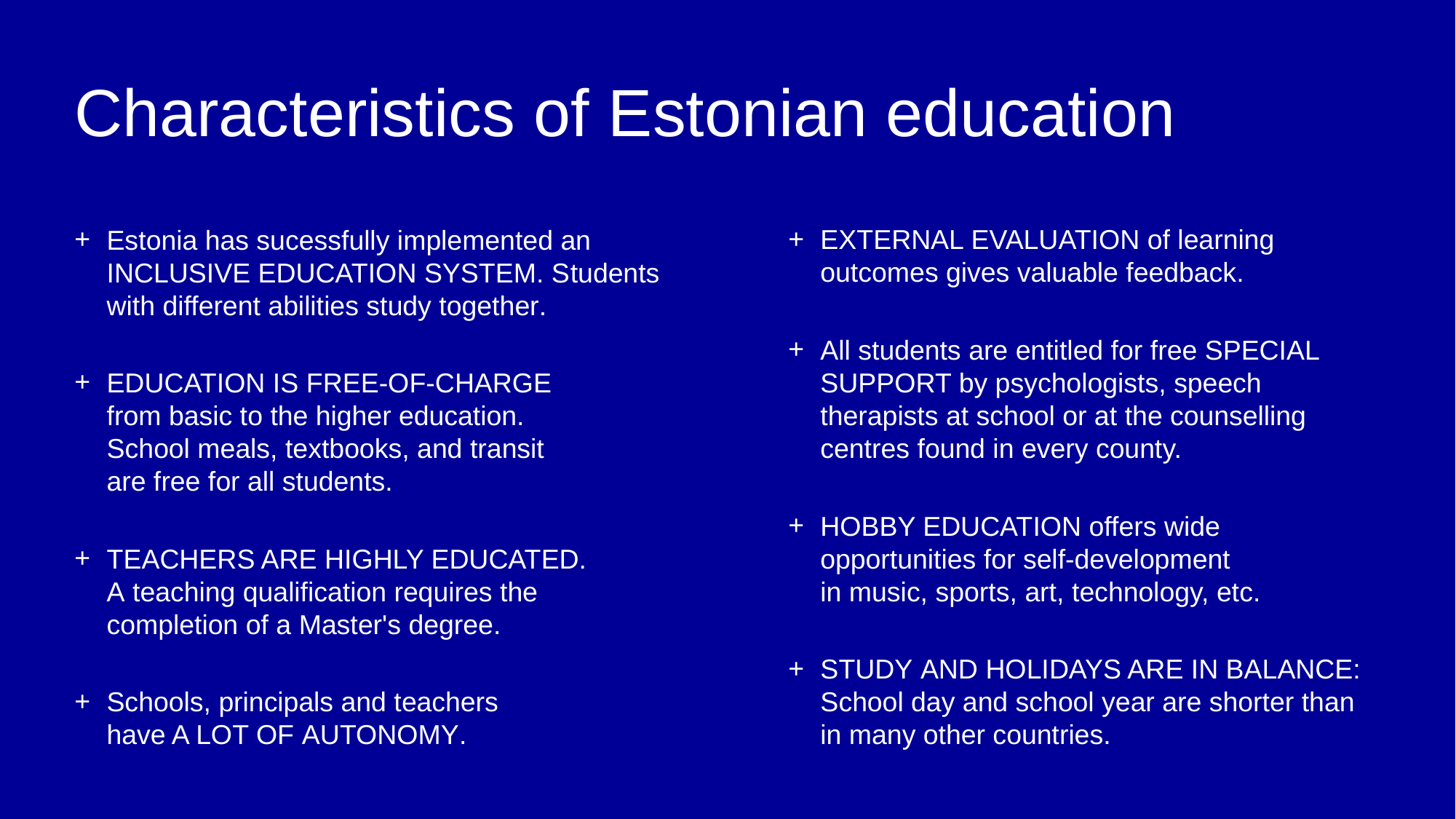

# Characteristics of Estonian education
Estonia has sucessfully implemented an INCLUSIVE EDUCATION SYSTEM. Students with different abilities study together.

EDUCATION IS FREE-OF-CHARGE
from basic to the higher education.
School meals, textbooks, and transit
are free for all students.

TEACHERS ARE HIGHLY EDUCATED.
A teaching qualification requires the completion of a Master's degree.

Schools, principals and teachers
have A LOT OF AUTONOMY.

EXTERNAL EVALUATION of learning outcomes gives valuable feedback.

All students are entitled for free SPECIAL SUPPORT by psychologists, speech therapists at school or at the counselling centres found in every county.

HOBBY EDUCATION offers wide opportunities for self-development
in music, sports, art, technology, etc.

STUDY AND HOLIDAYS ARE IN BALANCE: School day and school year are shorter than in many other countries.